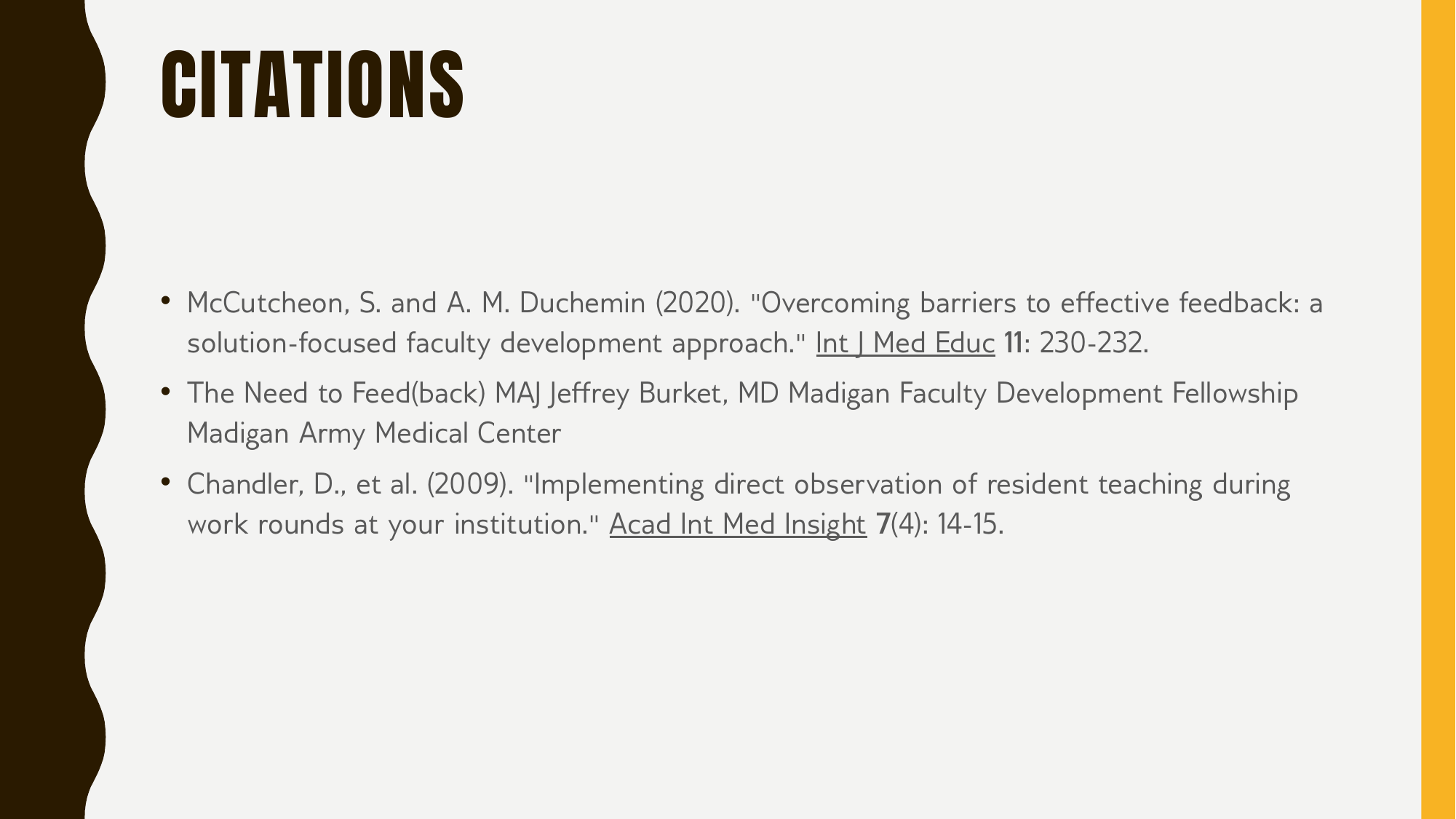

# Citations
McCutcheon, S. and A. M. Duchemin (2020). "Overcoming barriers to effective feedback: a solution-focused faculty development approach." Int J Med Educ 11: 230-232.
The Need to Feed(back) MAJ Jeffrey Burket, MD Madigan Faculty Development Fellowship Madigan Army Medical Center
Chandler, D., et al. (2009). "Implementing direct observation of resident teaching during work rounds at your institution." Acad Int Med Insight 7(4): 14-15.